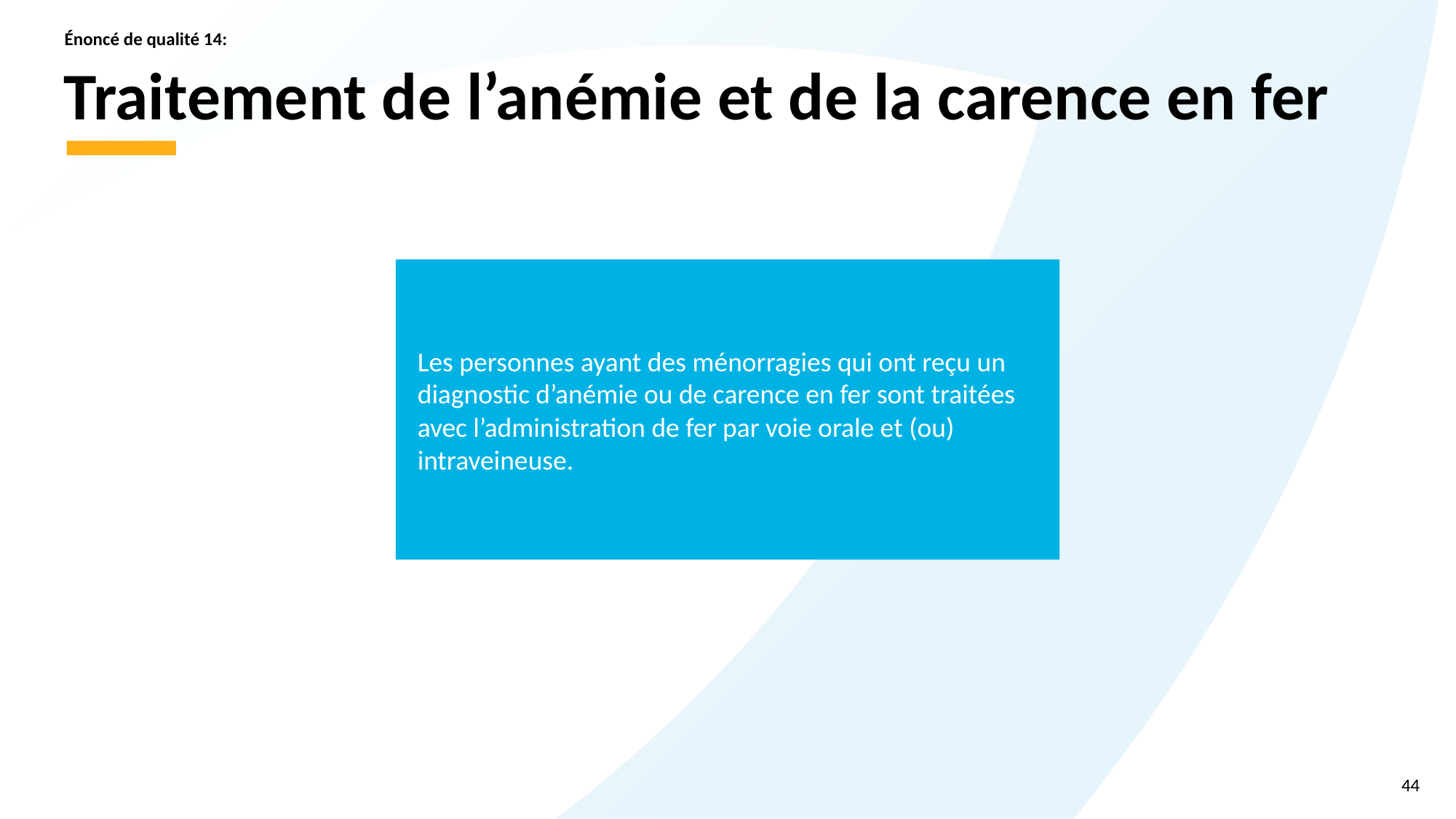

Énoncé de qualité 14:
# Traitement de l’anémie et de la carence en fer
Les personnes ayant des ménorragies qui ont reçu un diagnostic d’anémie ou de carence en fer sont traitées avec l’administration de fer par voie orale et (ou) intraveineuse.
44